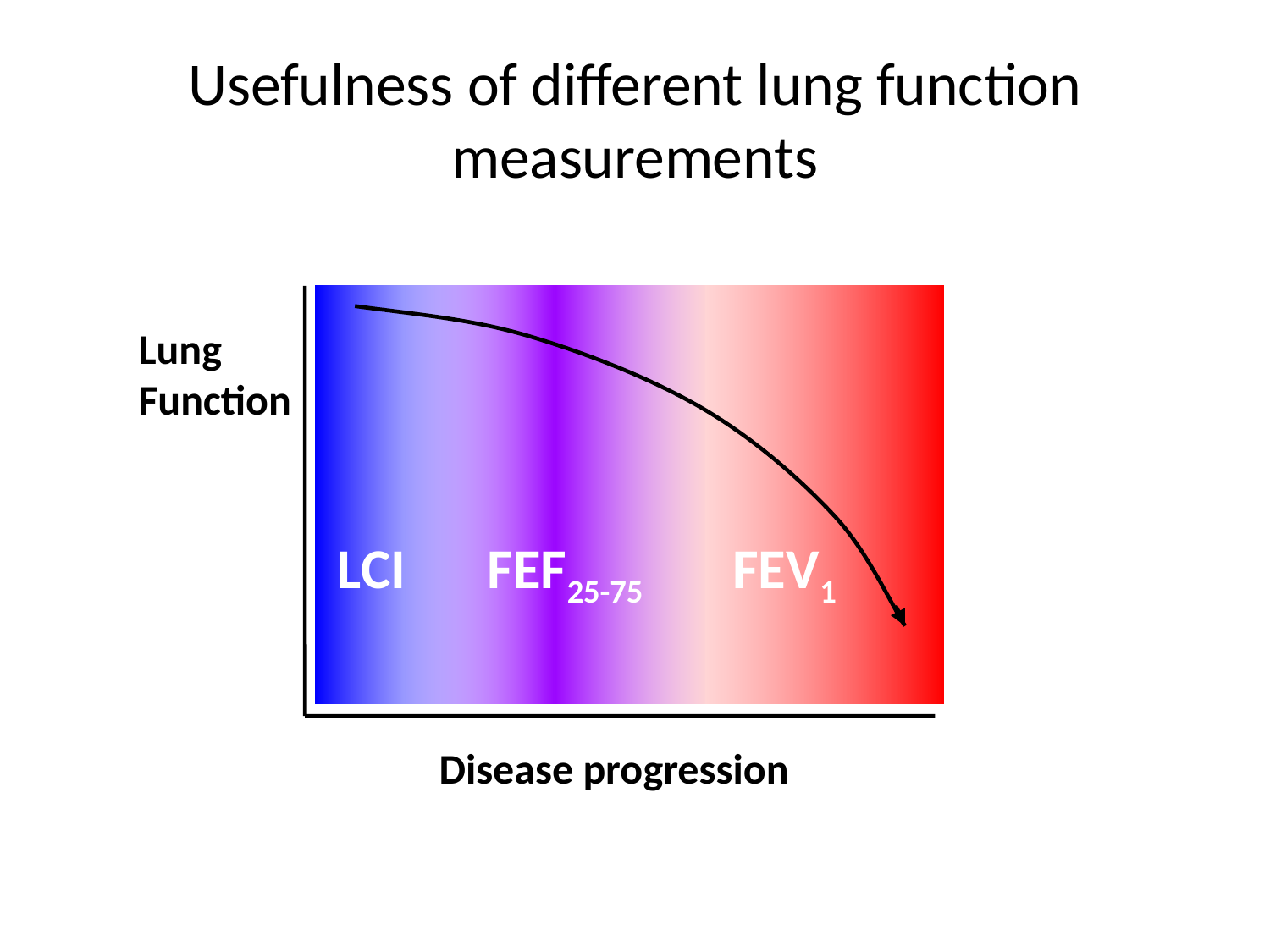

# Usefulness of different lung function measurements

Lung
Function
LCI
FEF25-75
FEV1

Disease progression